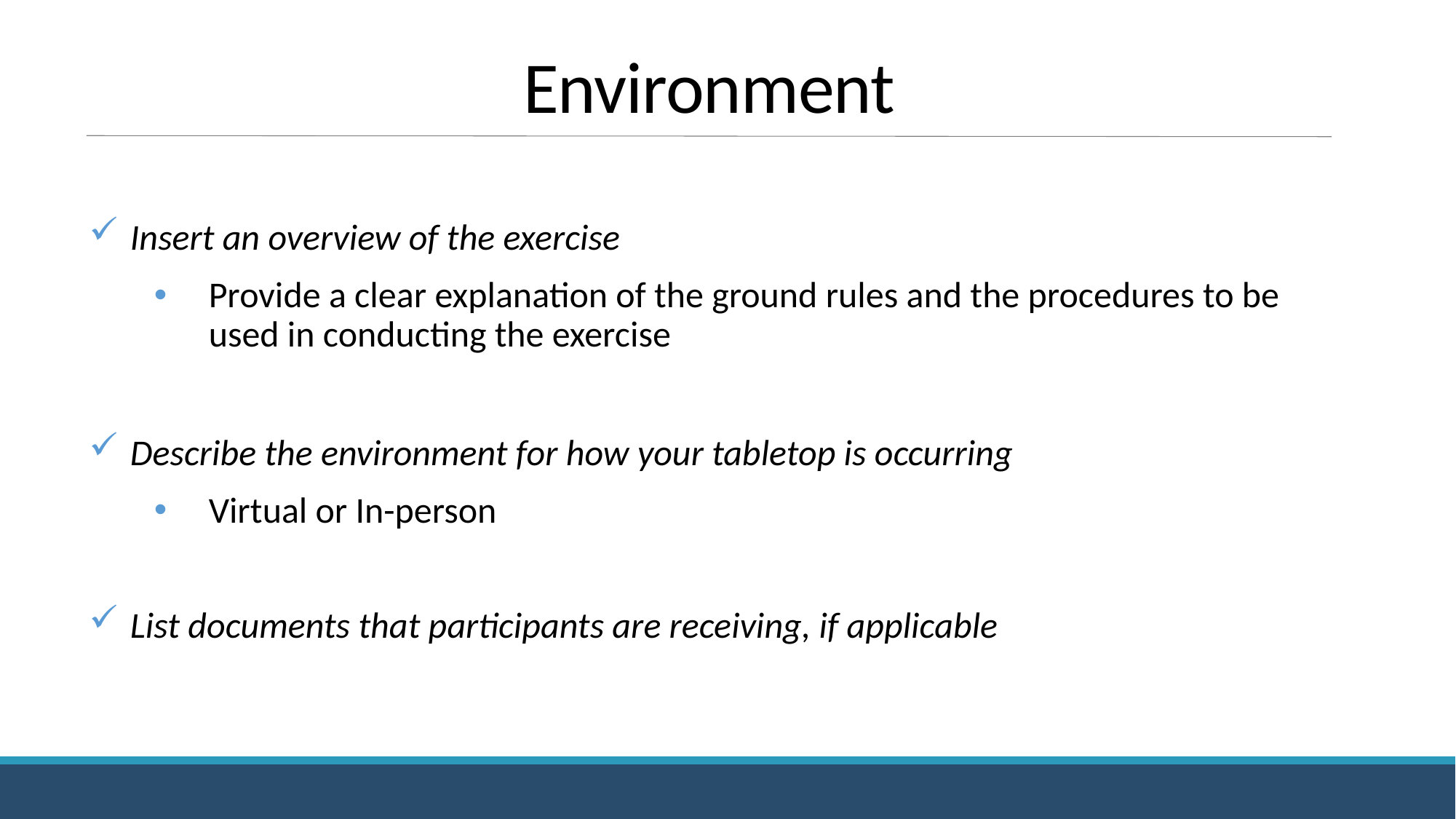

# Environment

Insert an overview of the exercise
Provide a clear explanation of the ground rules and the procedures to be used in conducting the exercise

Describe the environment for how your tabletop is occurring
Virtual or In-person

List documents that participants are receiving, if applicable